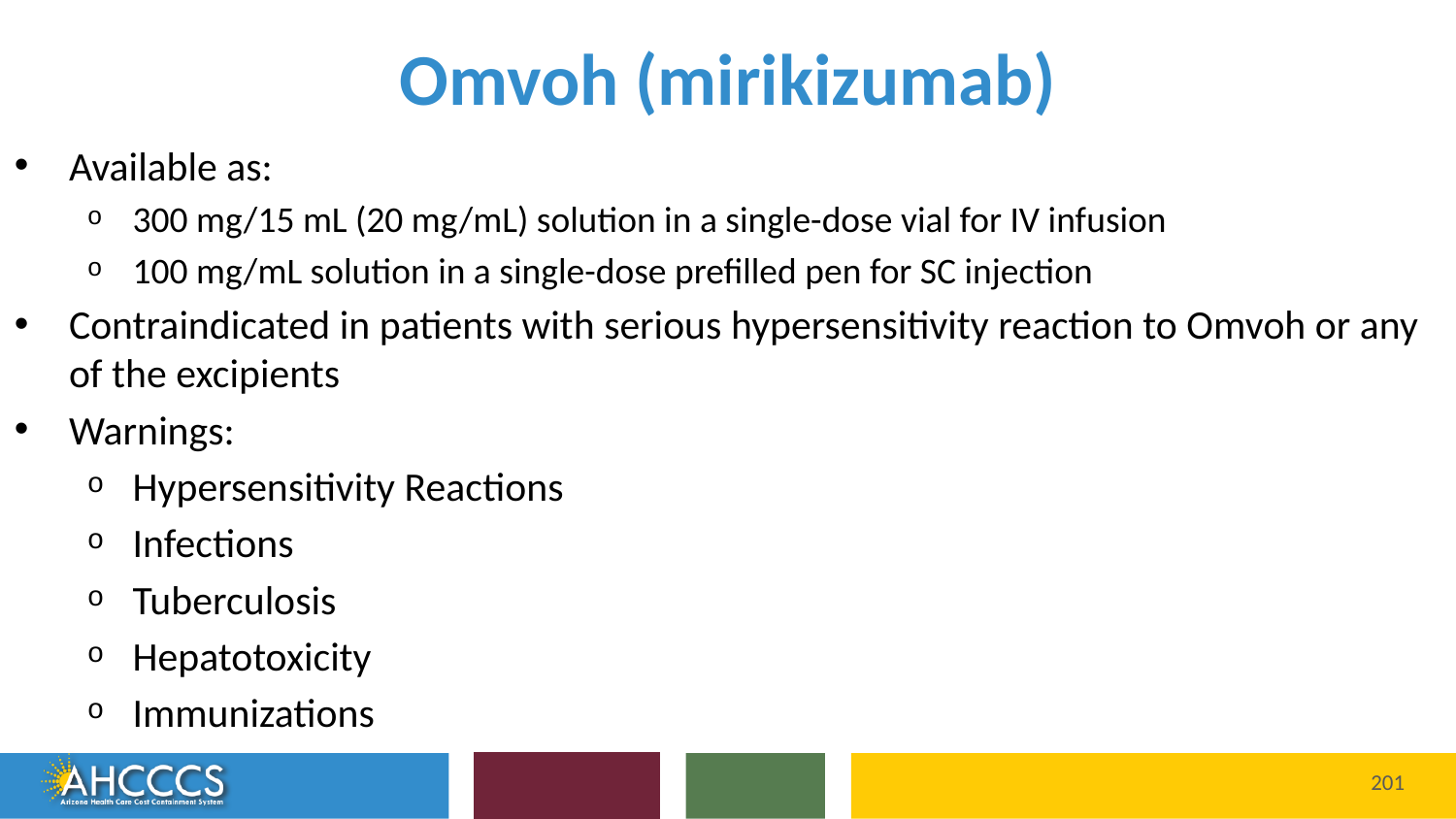

# Omvoh (mirikizumab)
Available as:
300 mg/15 mL (20 mg/mL) solution in a single-dose vial for IV infusion
100 mg/mL solution in a single-dose prefilled pen for SC injection
Contraindicated in patients with serious hypersensitivity reaction to Omvoh or any of the excipients
Warnings:
Hypersensitivity Reactions
Infections
Tuberculosis
Hepatotoxicity
Immunizations